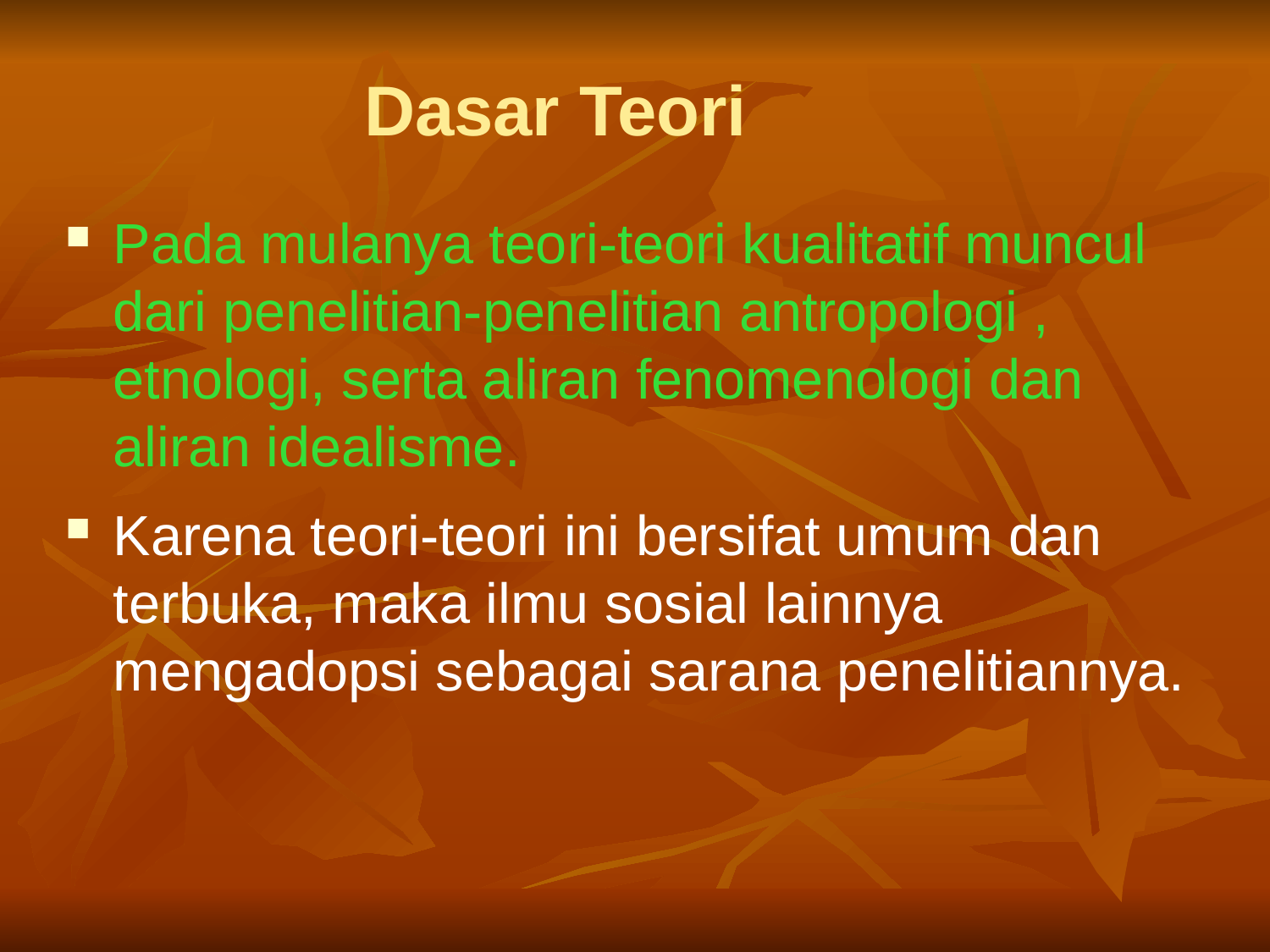

# Dasar Teori
Pada mulanya teori-teori kualitatif muncul dari penelitian-penelitian antropologi , etnologi, serta aliran fenomenologi dan aliran idealisme.
Karena teori-teori ini bersifat umum dan terbuka, maka ilmu sosial lainnya mengadopsi sebagai sarana penelitiannya.